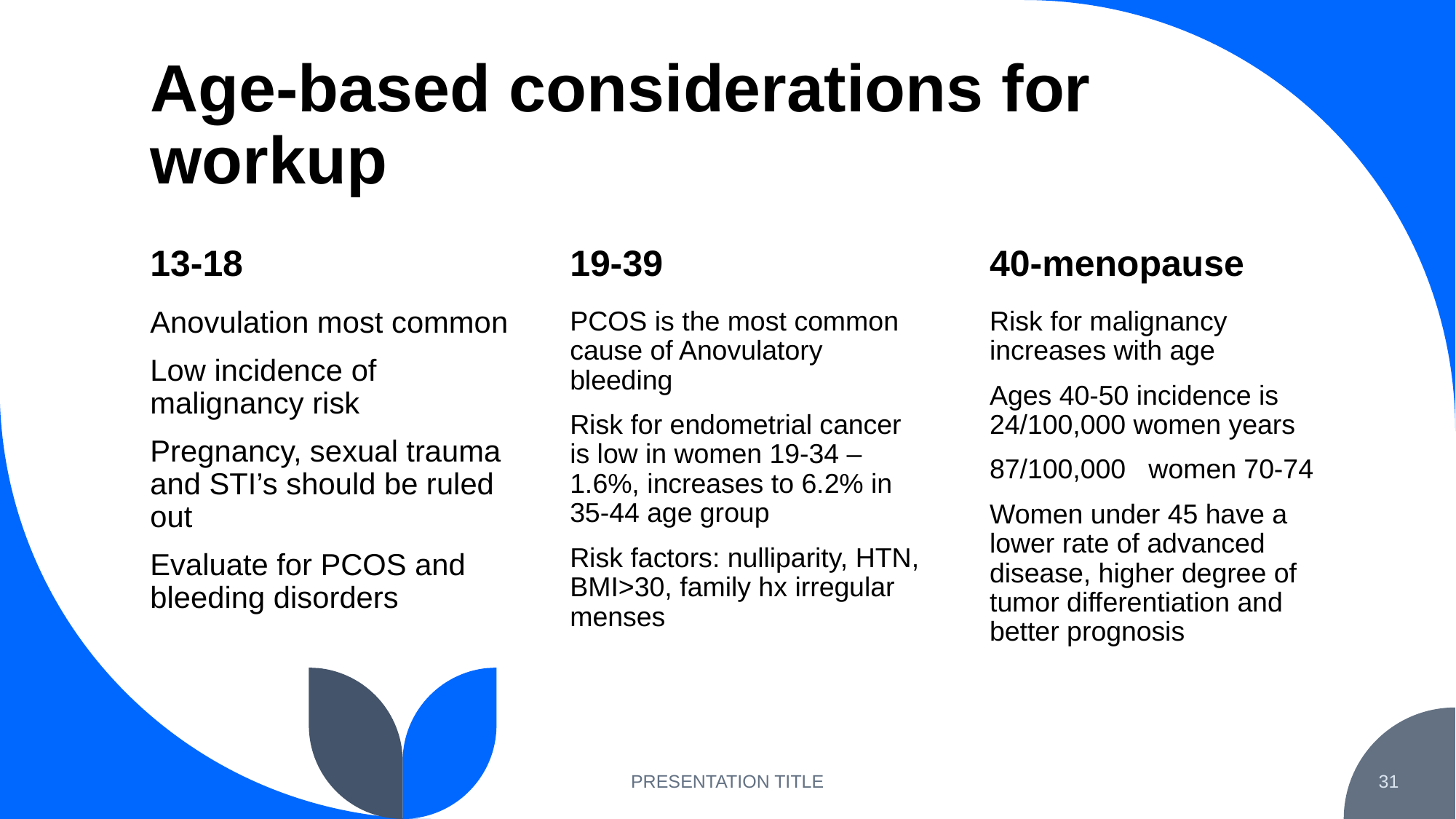

# Age-based considerations for workup
13-18
19-39
40-menopause
Anovulation most common
Low incidence of malignancy risk
Pregnancy, sexual trauma and STI’s should be ruled out
Evaluate for PCOS and bleeding disorders
PCOS is the most common cause of Anovulatory bleeding
Risk for endometrial cancer is low in women 19-34 – 1.6%, increases to 6.2% in 35-44 age group
Risk factors: nulliparity, HTN, BMI>30, family hx irregular menses
Risk for malignancy increases with age
Ages 40-50 incidence is 24/100,000 women years
87/100,000   women 70-74
Women under 45 have a lower rate of advanced disease, higher degree of tumor differentiation and better prognosis

PRESENTATION TITLE
31